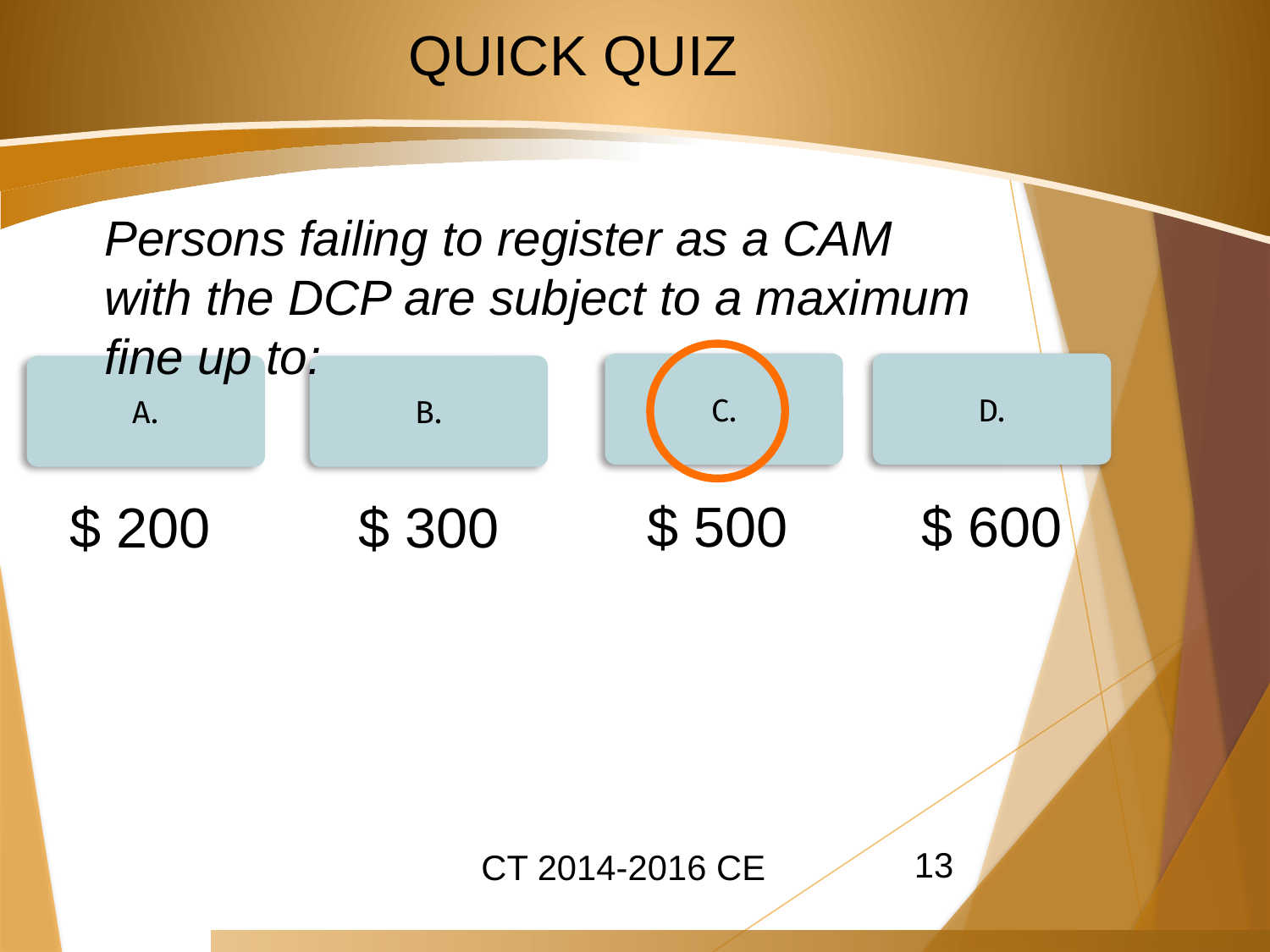

QUICK QUIZ
Persons failing to register as a CAM with the DCP are subject to a maximum fine up to:

C.
D.
A.
B.
$ 500
$ 600
$ 300
$ 200
13
CT 2014-2016 CE